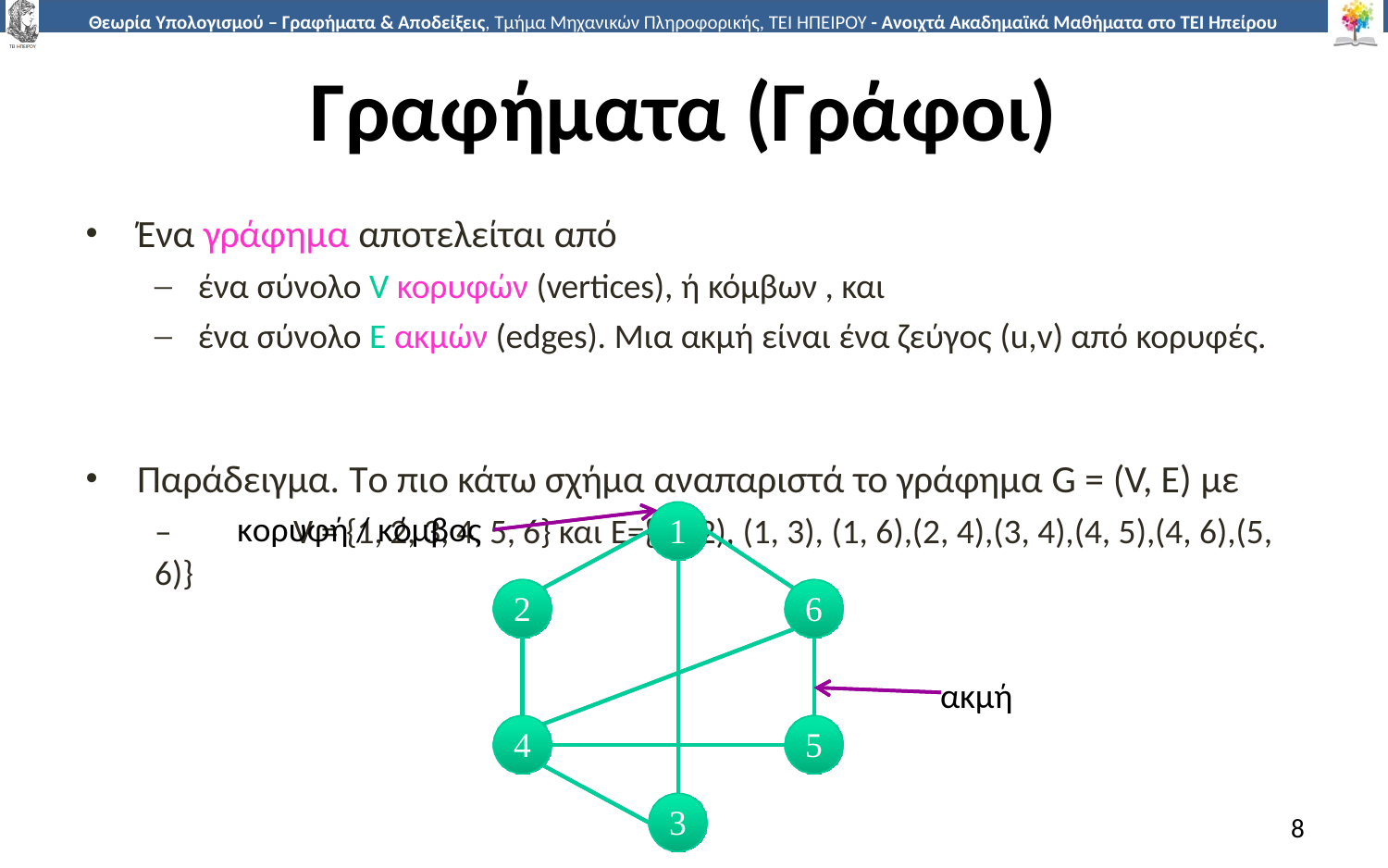

# Γραφήματα (Γράφοι)
Ένα γράφημα αποτελείται από
ένα σύνολο V κορυφών (vertices), ή κόμβων , και
ένα σύνολο Ε ακμών (edges). Μια ακμή είναι ένα ζεύγος (u,v) από κορυφές.

Παράδειγμα. Το πιο κάτω σχήμα αναπαριστά το γράφημα G = (V, E) με
–	V = {1, 2, 3, 4, 5, 6} και Ε={(1, 2), (1, 3), (1, 6),(2, 4),(3, 4),(4, 5),(4, 6),(5, 6)}

κορυφή / κόμβος
1

2
6

ακμή

4
5

3
8